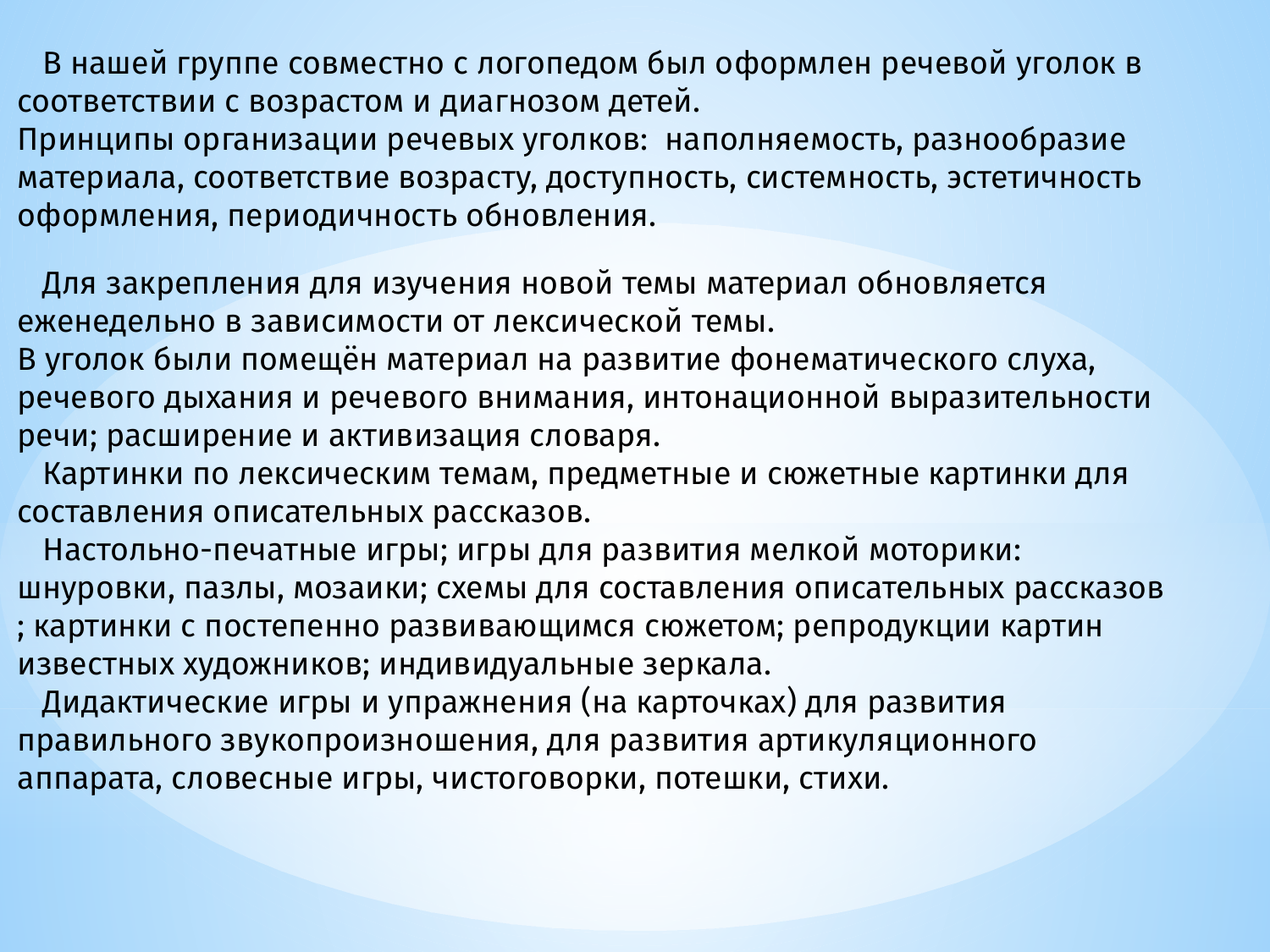

В нашей группе совместно с логопедом был оформлен речевой уголок в соответствии с возрастом и диагнозом детей.
Принципы организации речевых уголков:  наполняемость, разнообразие материала, соответствие возрасту, доступность, системность, эстетичность оформления, периодичность обновления.
   Для закрепления для изучения новой темы материал обновляется еженедельно в зависимости от лексической темы.
В уголок были помещён материал на развитие фонематического слуха, речевого дыхания и речевого внимания, интонационной выразительности речи; расширение и активизация словаря.
   Картинки по лексическим темам, предметные и сюжетные картинки для составления описательных рассказов.
   Настольно-печатные игры; игры для развития мелкой моторики: шнуровки, пазлы, мозаики; схемы для составления описательных рассказов ; картинки с постепенно развивающимся сюжетом; репродукции картин известных художников; индивидуальные зеркала.
   Дидактические игры и упражнения (на карточках) для развития правильного звукопроизношения, для развития артикуляционного аппарата, словесные игры, чистоговорки, потешки, стихи.